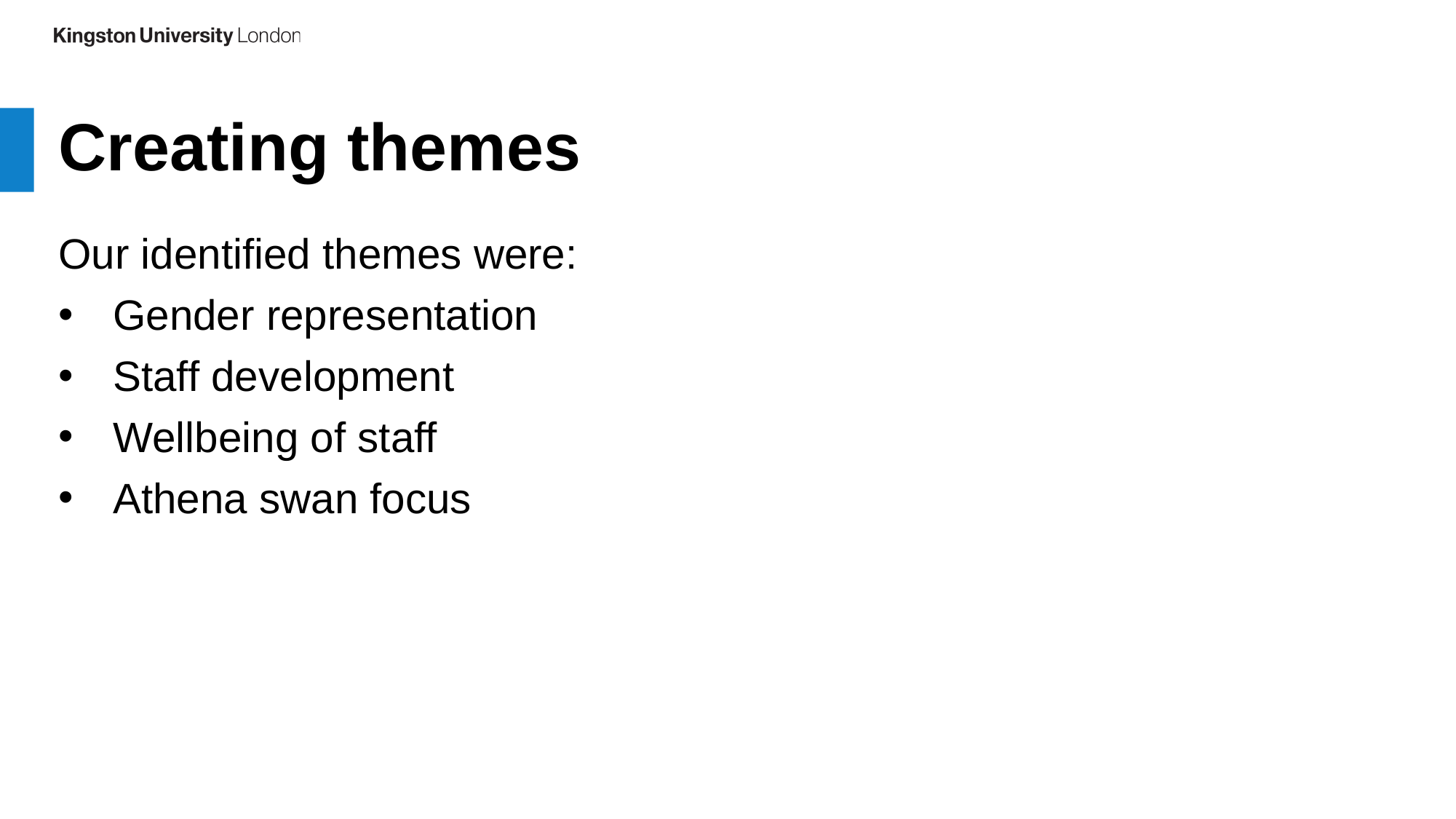

Creating themes
Our identified themes were:
Gender representation
Staff development
Wellbeing of staff
Athena swan focus